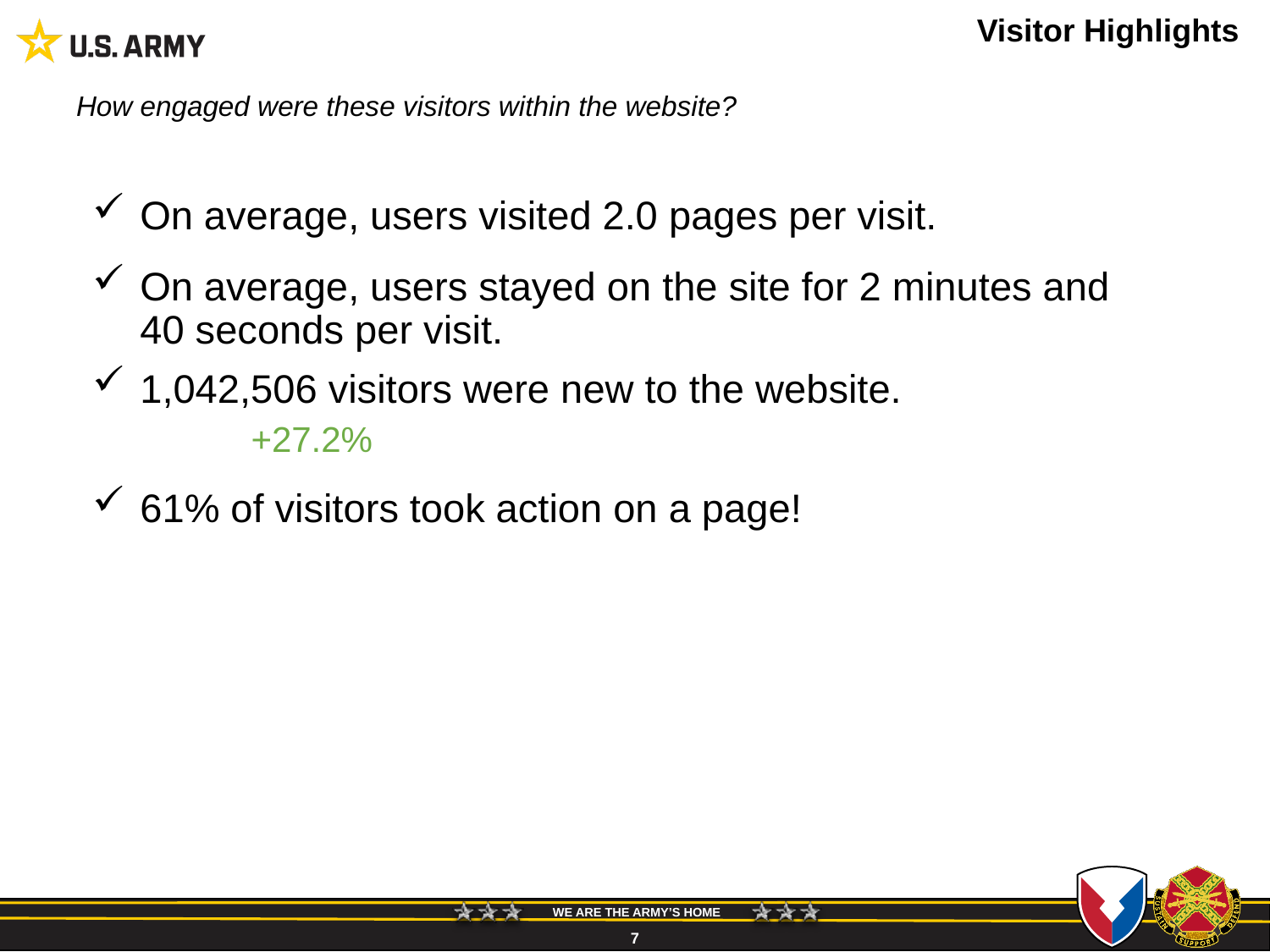

# Visitor Highlights
How engaged were these visitors within the website?
On average, users visited 2.0 pages per visit.
On average, users stayed on the site for 2 minutes and 40 seconds per visit.
1,042,506 visitors were new to the website.
	+27.2%
61% of visitors took action on a page!